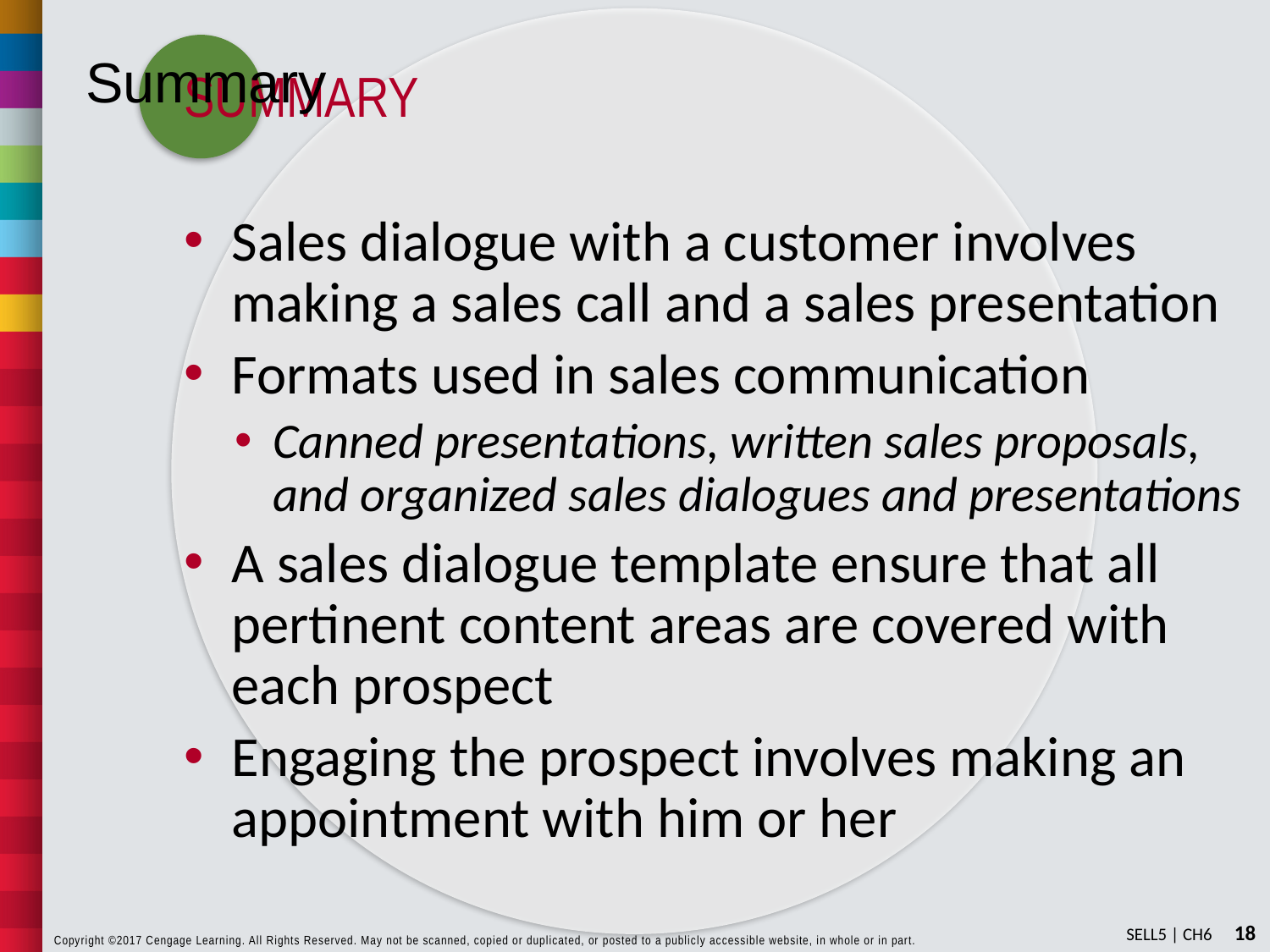

# Summary
Sales dialogue with a customer involves making a sales call and a sales presentation
Formats used in sales communication
Canned presentations, written sales proposals, and organized sales dialogues and presentations
A sales dialogue template ensure that all pertinent content areas are covered with each prospect
Engaging the prospect involves making an appointment with him or her